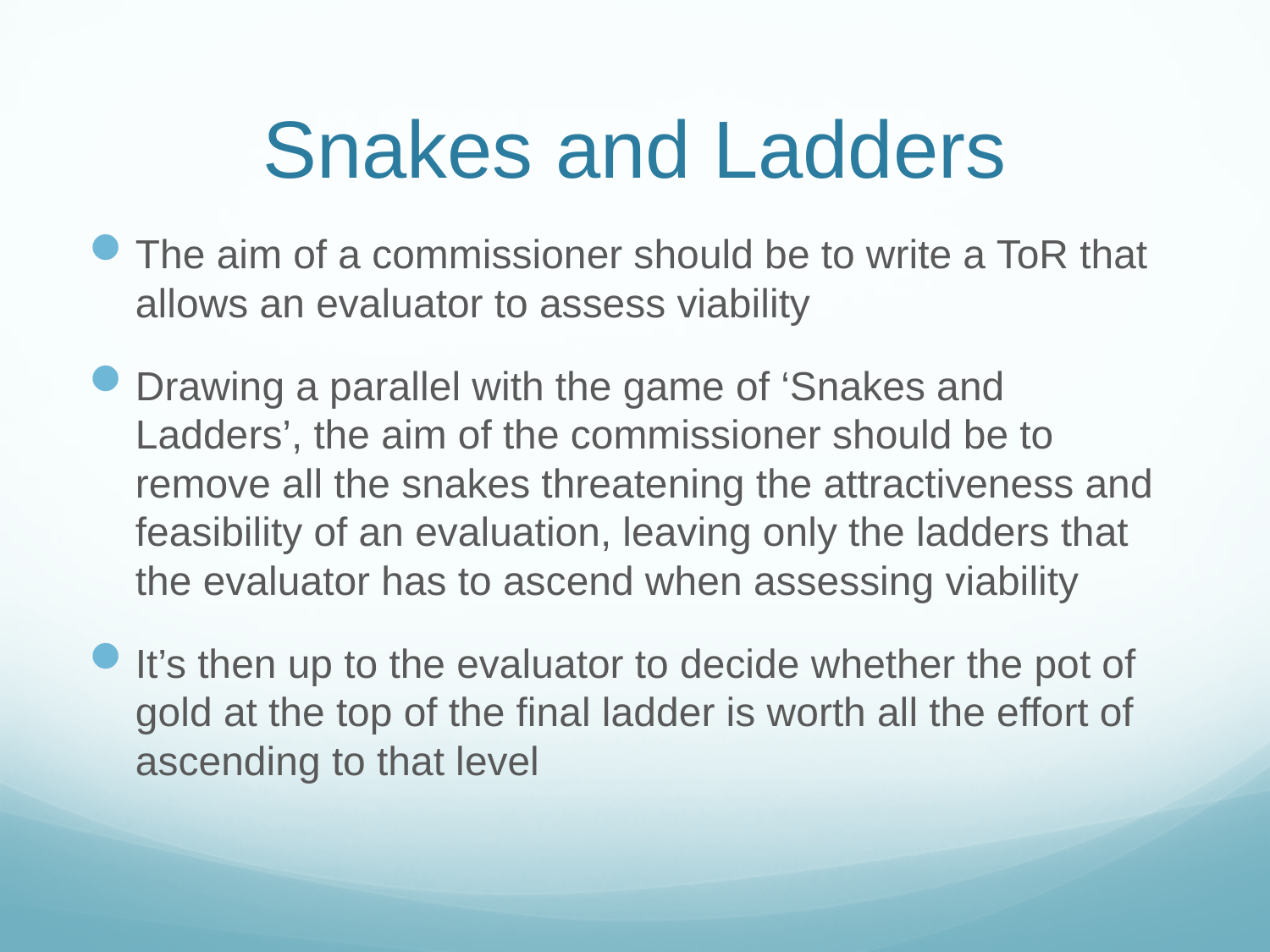

# Snakes and Ladders
The aim of a commissioner should be to write a ToR that allows an evaluator to assess viability
Drawing a parallel with the game of ‘Snakes and Ladders’, the aim of the commissioner should be to remove all the snakes threatening the attractiveness and feasibility of an evaluation, leaving only the ladders that the evaluator has to ascend when assessing viability
It’s then up to the evaluator to decide whether the pot of gold at the top of the final ladder is worth all the effort of ascending to that level